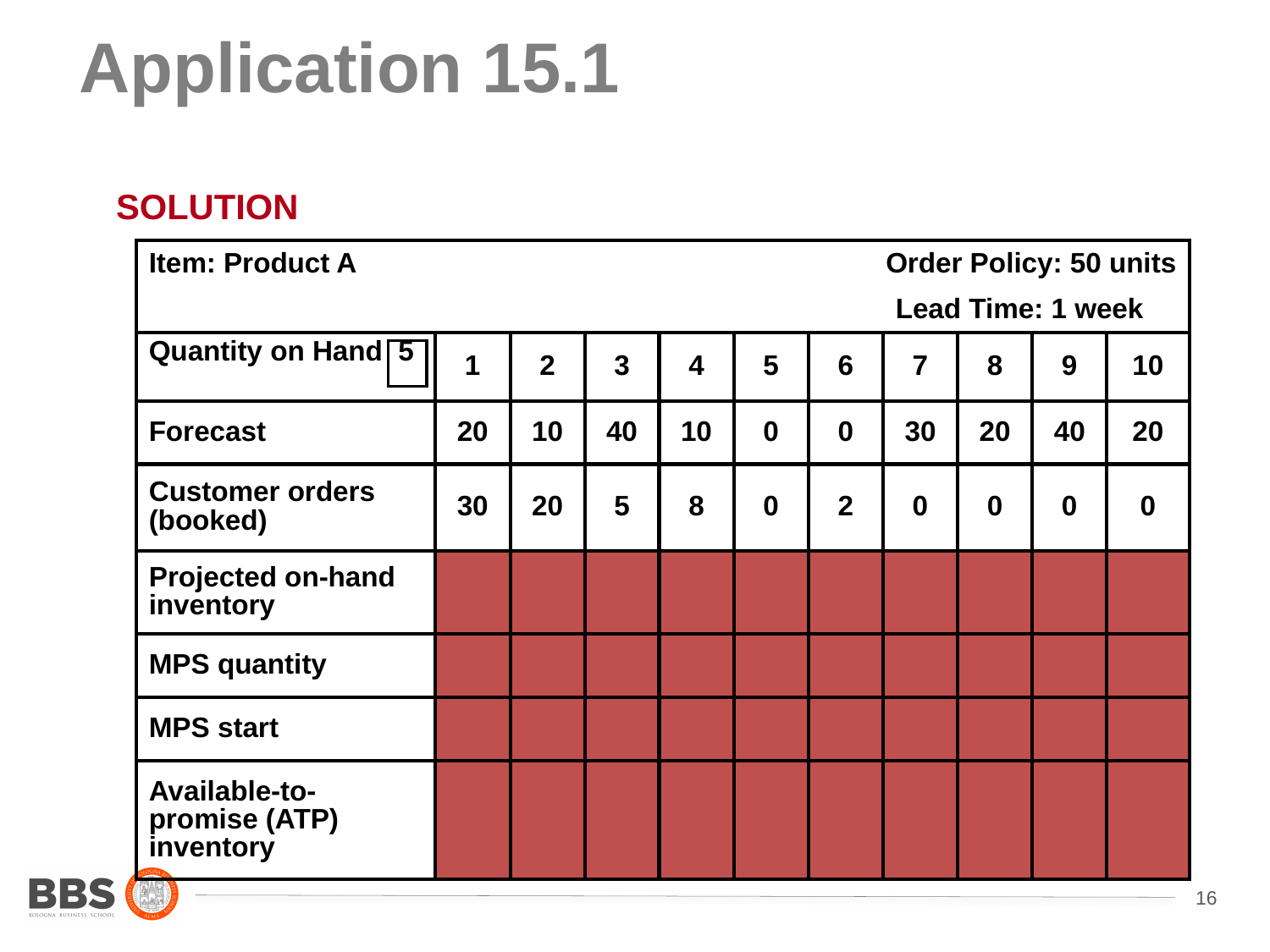

# Application 15.1
SOLUTION

| Item: Product A | Order Policy: 50 units |  |  |  |  |  |  |  |  |  |
| --- | --- | --- | --- | --- | --- | --- | --- | --- | --- | --- |
|  |  |  |  |  |  |  | Lead Time: 1 week |  |  |  |
| Quantity on Hand 5 | 1 | 2 | 3 | 4 | 5 | 6 | 7 | 8 | 9 | 10 |
| Forecast | 20 | 10 | 40 | 10 | 0 | 0 | 30 | 20 | 40 | 20 |
| Customer orders (booked) | 30 | 20 | 5 | 8 | 0 | 2 | 0 | 0 | 0 | 0 |
| Projected on-hand inventory |  |  |  |  |  |  |  |  |  |  |
| MPS quantity |  |  |  |  |  |  |  |  |  |  |
| MPS start |  |  |  |  |  |  |  |  |  |  |
| Available-to-promise (ATP) inventory |  |  |  |  |  |  |  |  |  |  |